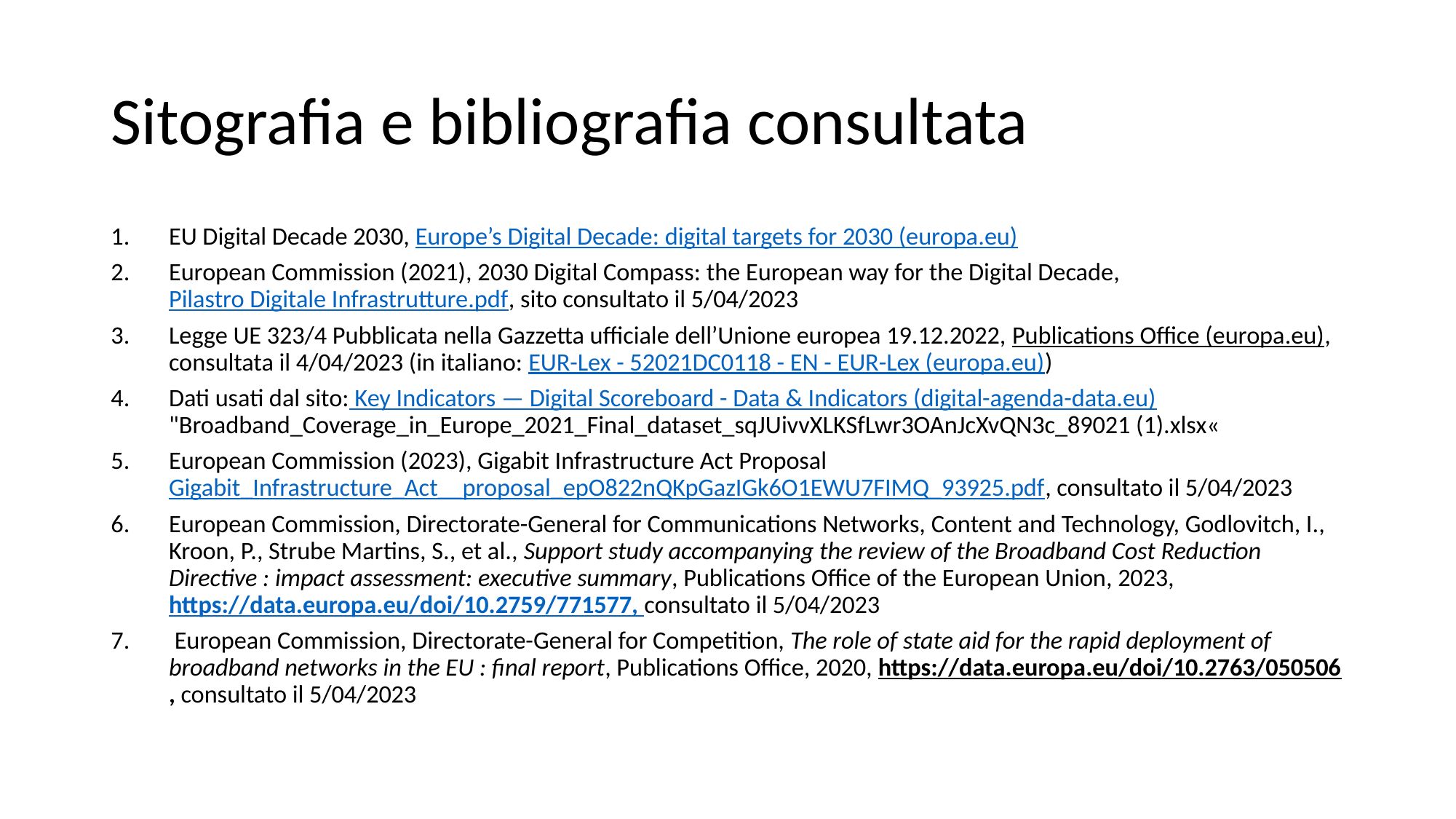

# Sitografia e bibliografia consultata
EU Digital Decade 2030, Europe’s Digital Decade: digital targets for 2030 (europa.eu)
European Commission (2021), 2030 Digital Compass: the European way for the Digital Decade, Pilastro Digitale Infrastrutture.pdf, sito consultato il 5/04/2023
Legge UE 323/4 Pubblicata nella Gazzetta ufficiale dell’Unione europea 19.12.2022, Publications Office (europa.eu), consultata il 4/04/2023 (in italiano: EUR-Lex - 52021DC0118 - EN - EUR-Lex (europa.eu))
Dati usati dal sito: Key Indicators — Digital Scoreboard - Data & Indicators (digital-agenda-data.eu) "Broadband_Coverage_in_Europe_2021_Final_dataset_sqJUivvXLKSfLwr3OAnJcXvQN3c_89021 (1).xlsx«
European Commission (2023), Gigabit Infrastructure Act Proposal Gigabit_Infrastructure_Act__proposal_epO822nQKpGazIGk6O1EWU7FIMQ_93925.pdf, consultato il 5/04/2023
European Commission, Directorate-General for Communications Networks, Content and Technology, Godlovitch, I., Kroon, P., Strube Martins, S., et al., Support study accompanying the review of the Broadband Cost Reduction Directive : impact assessment: executive summary, Publications Office of the European Union, 2023, https://data.europa.eu/doi/10.2759/771577, consultato il 5/04/2023
 European Commission, Directorate-General for Competition, The role of state aid for the rapid deployment of broadband networks in the EU : final report, Publications Office, 2020, https://data.europa.eu/doi/10.2763/050506, consultato il 5/04/2023